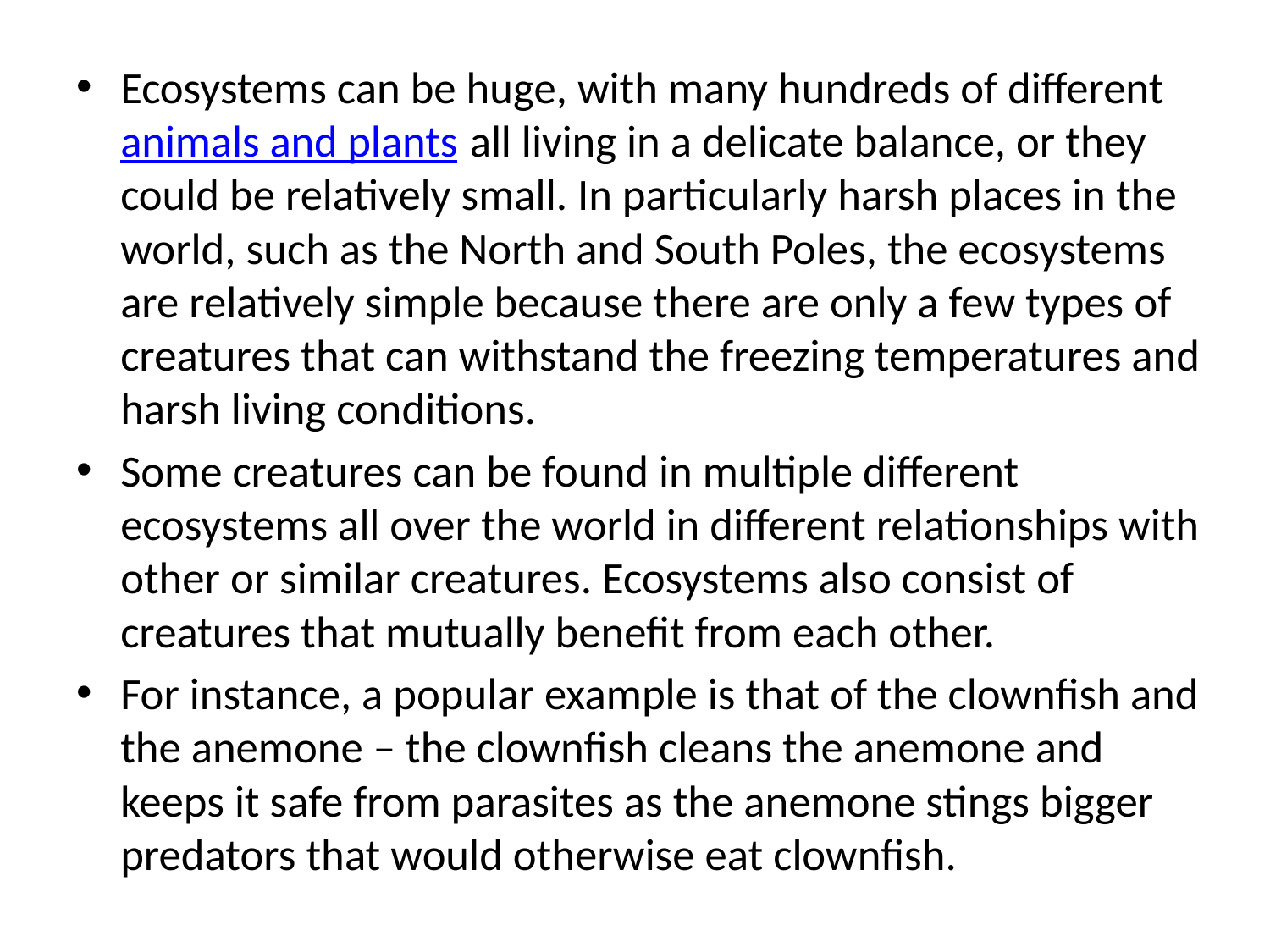

Ecosystems can be huge, with many hundreds of different animals and plants all living in a delicate balance, or they could be relatively small. In particularly harsh places in the world, such as the North and South Poles, the ecosystems are relatively simple because there are only a few types of creatures that can withstand the freezing temperatures and harsh living conditions.
Some creatures can be found in multiple different ecosystems all over the world in different relationships with other or similar creatures. Ecosystems also consist of creatures that mutually benefit from each other.
For instance, a popular example is that of the clownfish and the anemone – the clownfish cleans the anemone and keeps it safe from parasites as the anemone stings bigger predators that would otherwise eat clownfish.